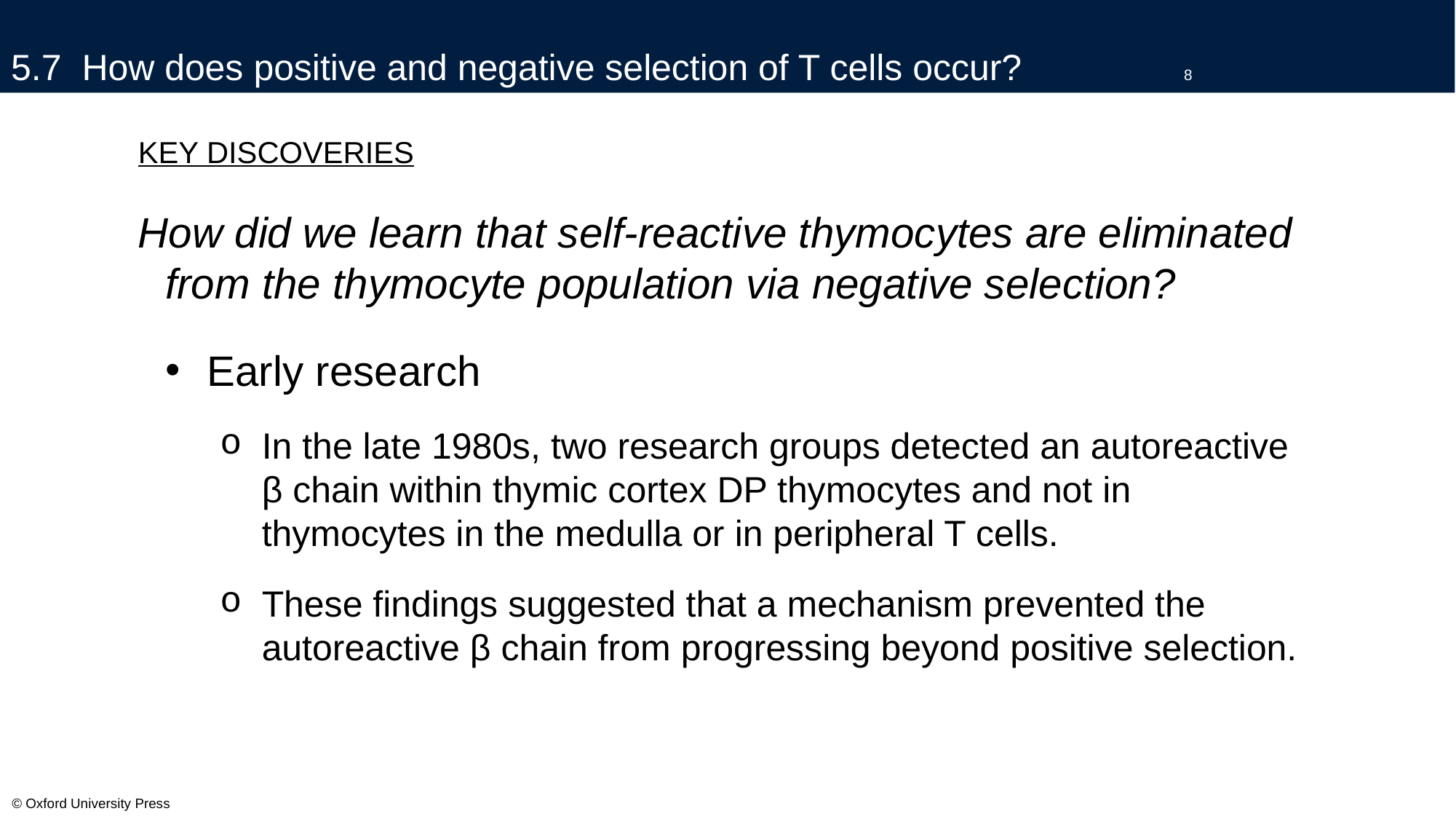

# 5.7  How does positive and negative selection of T cells occur?		8
KEY DISCOVERIES
How did we learn that self-reactive thymocytes are eliminated from the thymocyte population via negative selection?
Early research
In the late 1980s, two research groups detected an autoreactive β chain within thymic cortex DP thymocytes and not in thymocytes in the medulla or in peripheral T cells.
These findings suggested that a mechanism prevented the autoreactive β chain from progressing beyond positive selection.